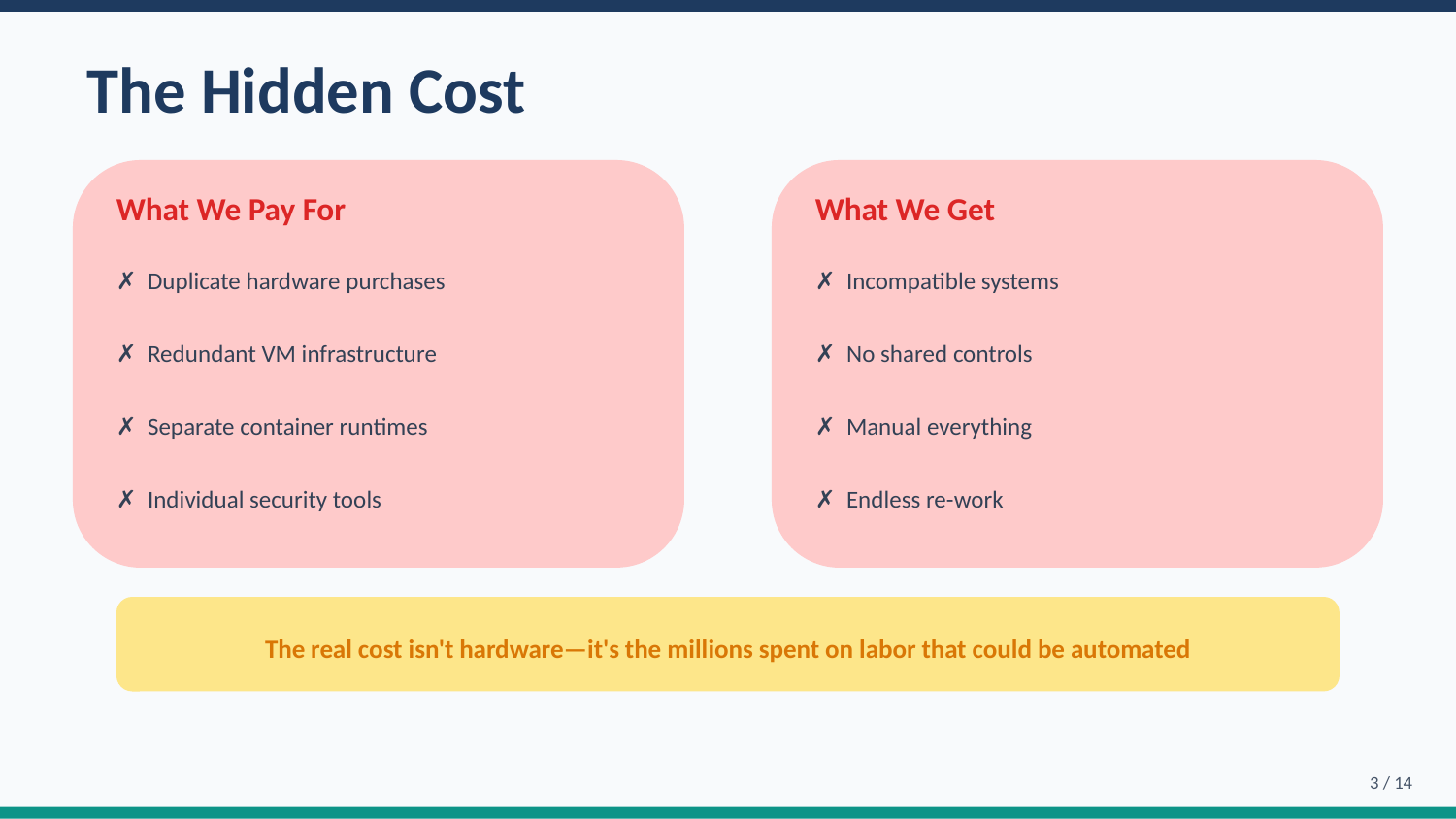

The Hidden Cost

What We Pay For
What We Get
✗  Duplicate hardware purchases
✗  Incompatible systems
✗  Redundant VM infrastructure
✗  No shared controls
✗  Separate container runtimes
✗  Manual everything
✗  Individual security tools
✗  Endless re-work

The real cost isn't hardware—it's the millions spent on labor that could be automated
3 / 14